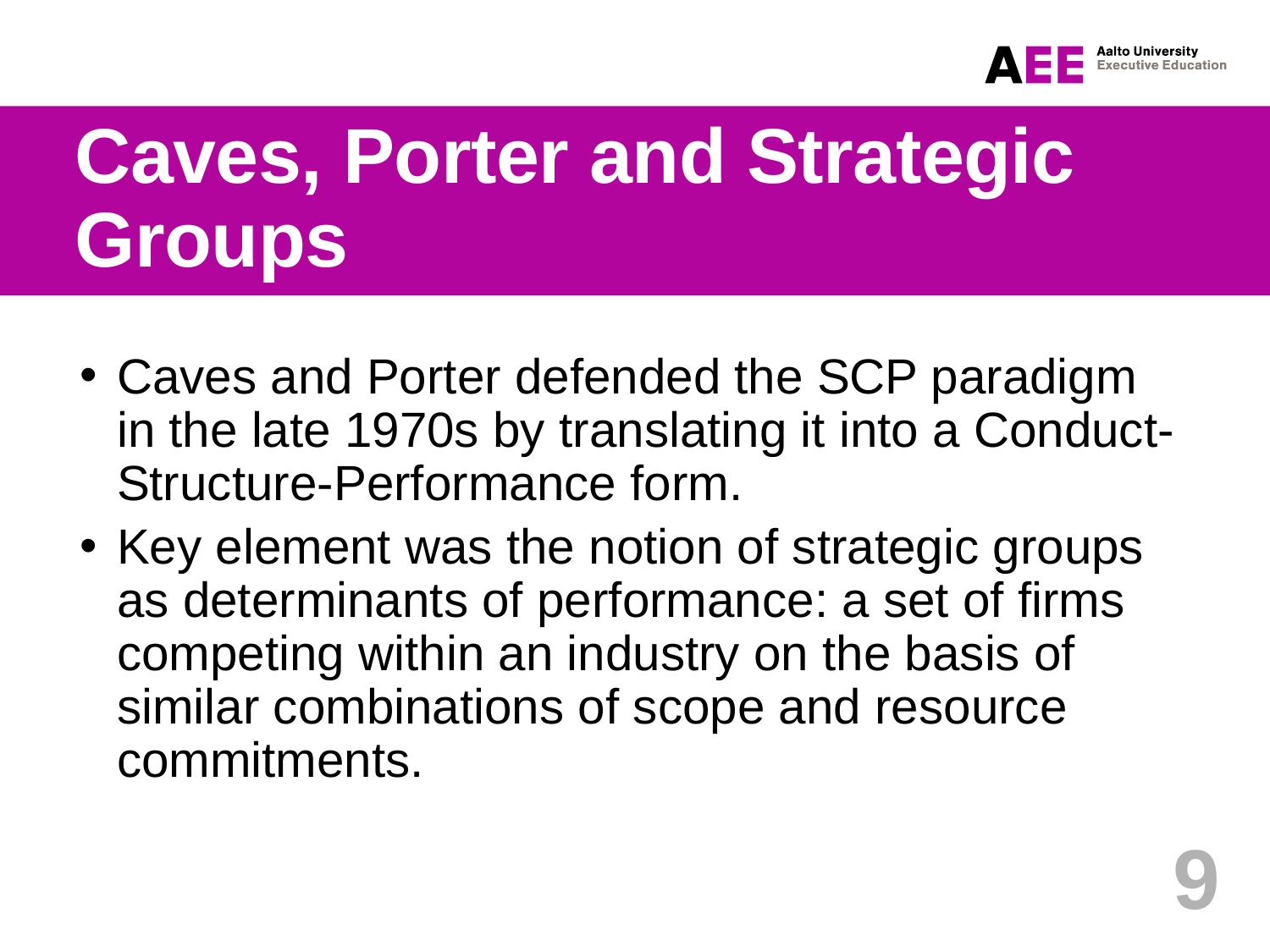

# Caves, Porter and Strategic Groups
Caves and Porter defended the SCP paradigm in the late 1970s by translating it into a Conduct-Structure-Performance form.
Key element was the notion of strategic groups as determinants of performance: a set of firms competing within an industry on the basis of similar combinations of scope and resource commitments.
9